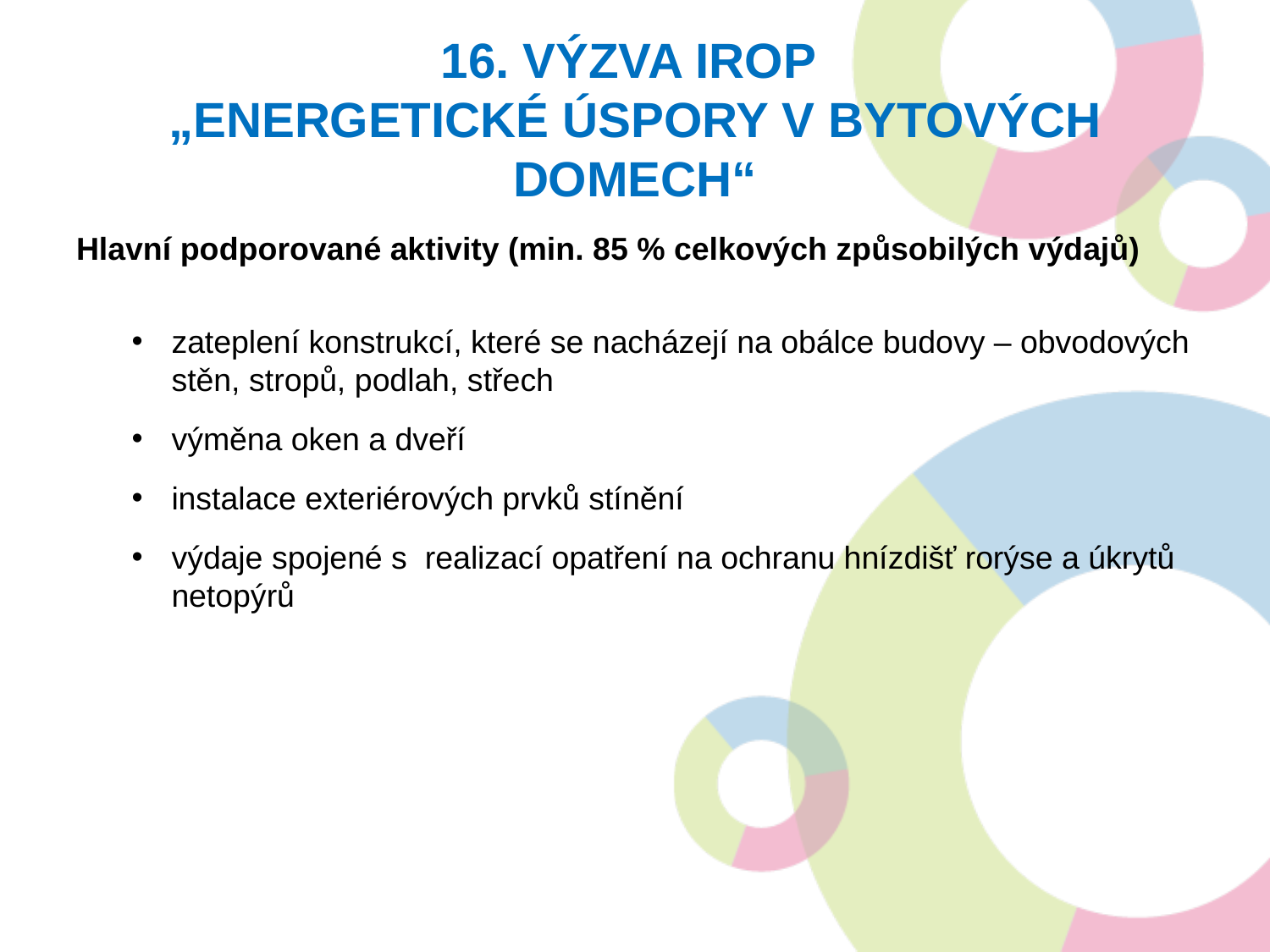

# 16. Výzva irop „Energetické úspory v bytových domech“
Hlavní podporované aktivity (min. 85 % celkových způsobilých výdajů)

zateplení konstrukcí, které se nacházejí na obálce budovy – obvodových stěn, stropů, podlah, střech
výměna oken a dveří
instalace exteriérových prvků stínění
výdaje spojené s  realizací opatření na ochranu hnízdišť rorýse a úkrytů netopýrů